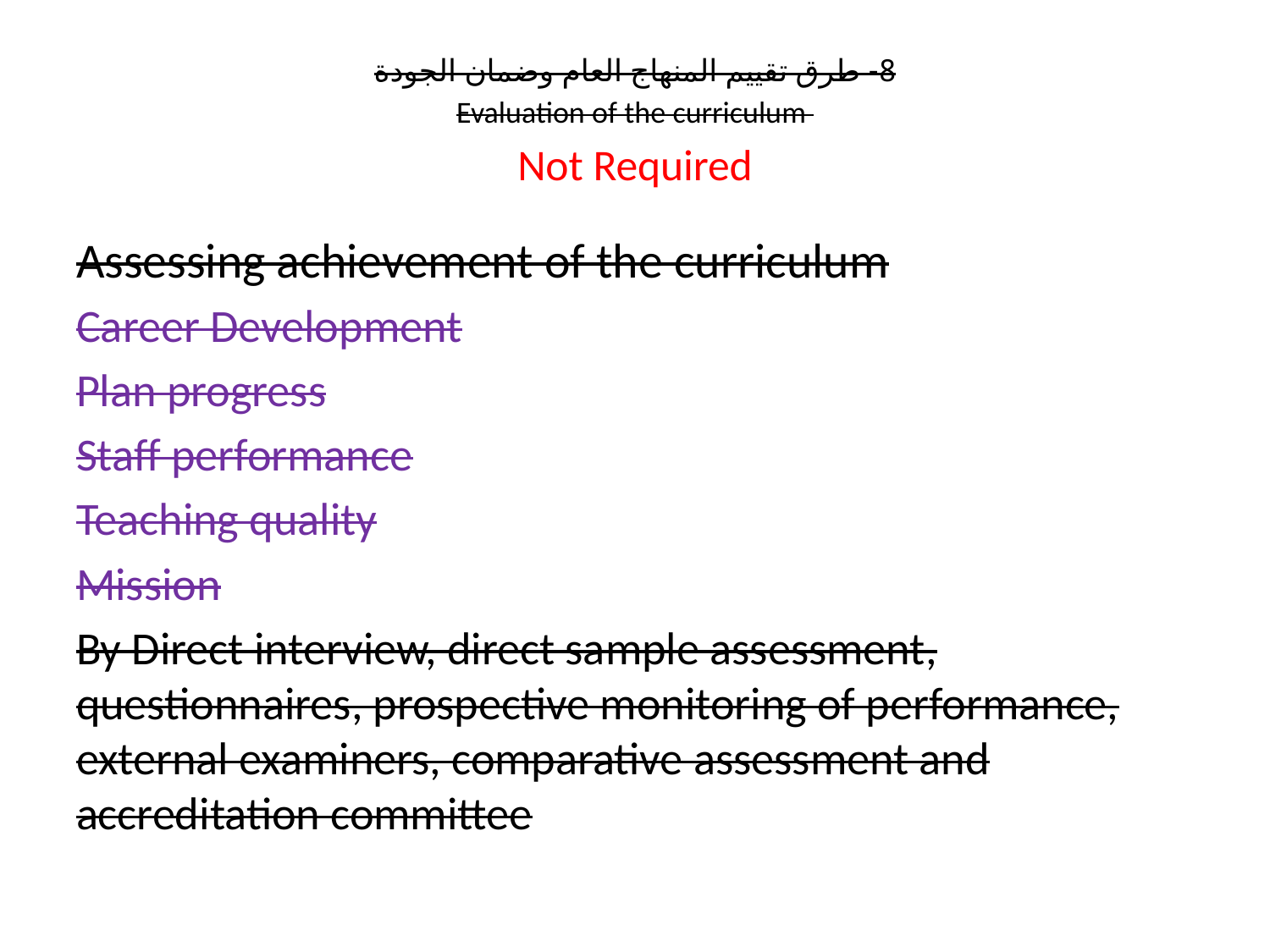

# 8- طرق تقييم المنهاج العام وضمان الجودة Evaluation of the curriculum Not Required
Assessing achievement of the curriculum
Career Development
Plan progress
Staff performance
Teaching quality
Mission
By Direct interview, direct sample assessment, questionnaires, prospective monitoring of performance, external examiners, comparative assessment and accreditation committee